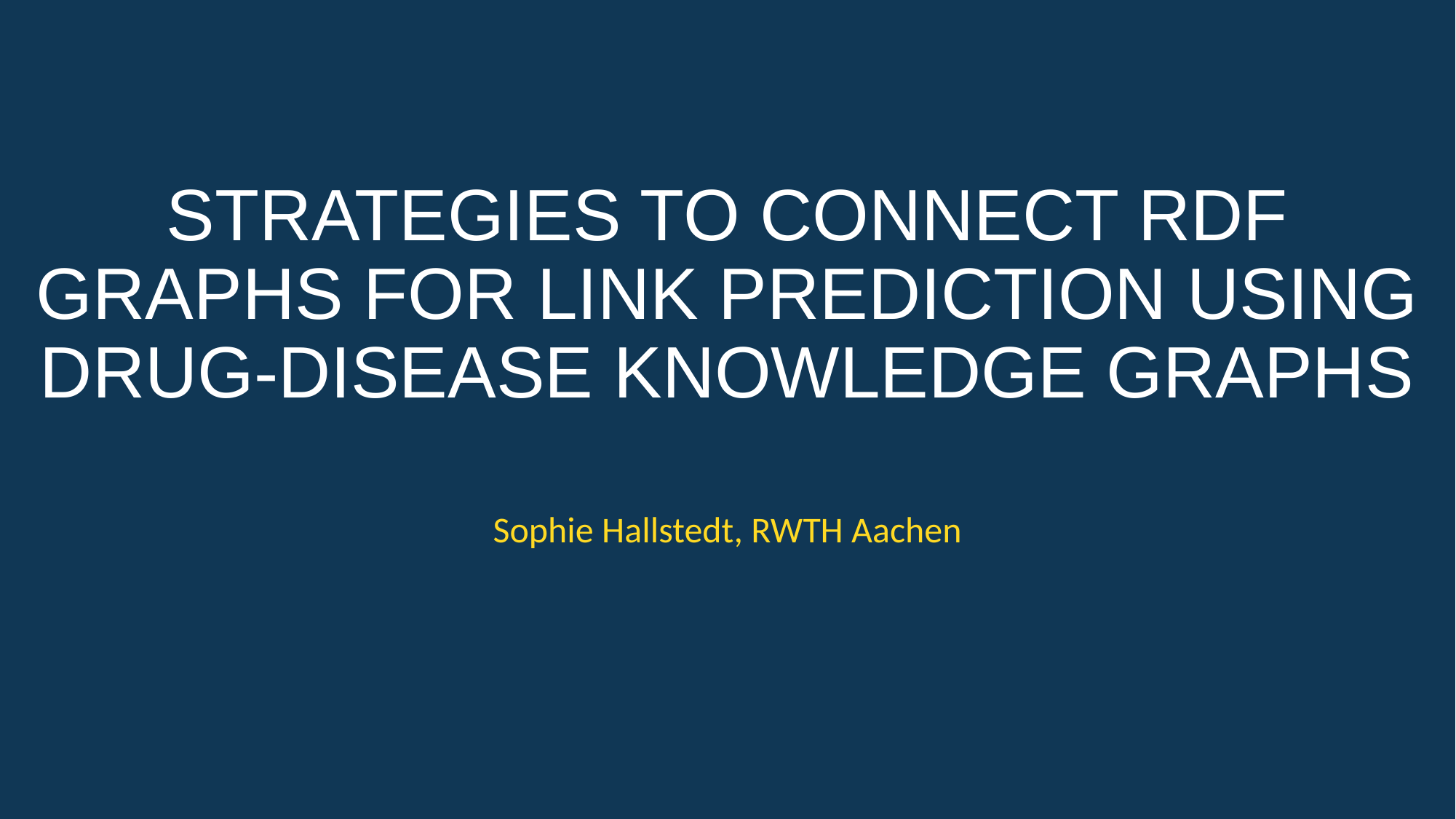

# STRATEGIES TO CONNECT RDF GRAPHS FOR LINK PREDICTION USING DRUG-DISEASE KNOWLEDGE GRAPHS
Sophie Hallstedt, RWTH Aachen